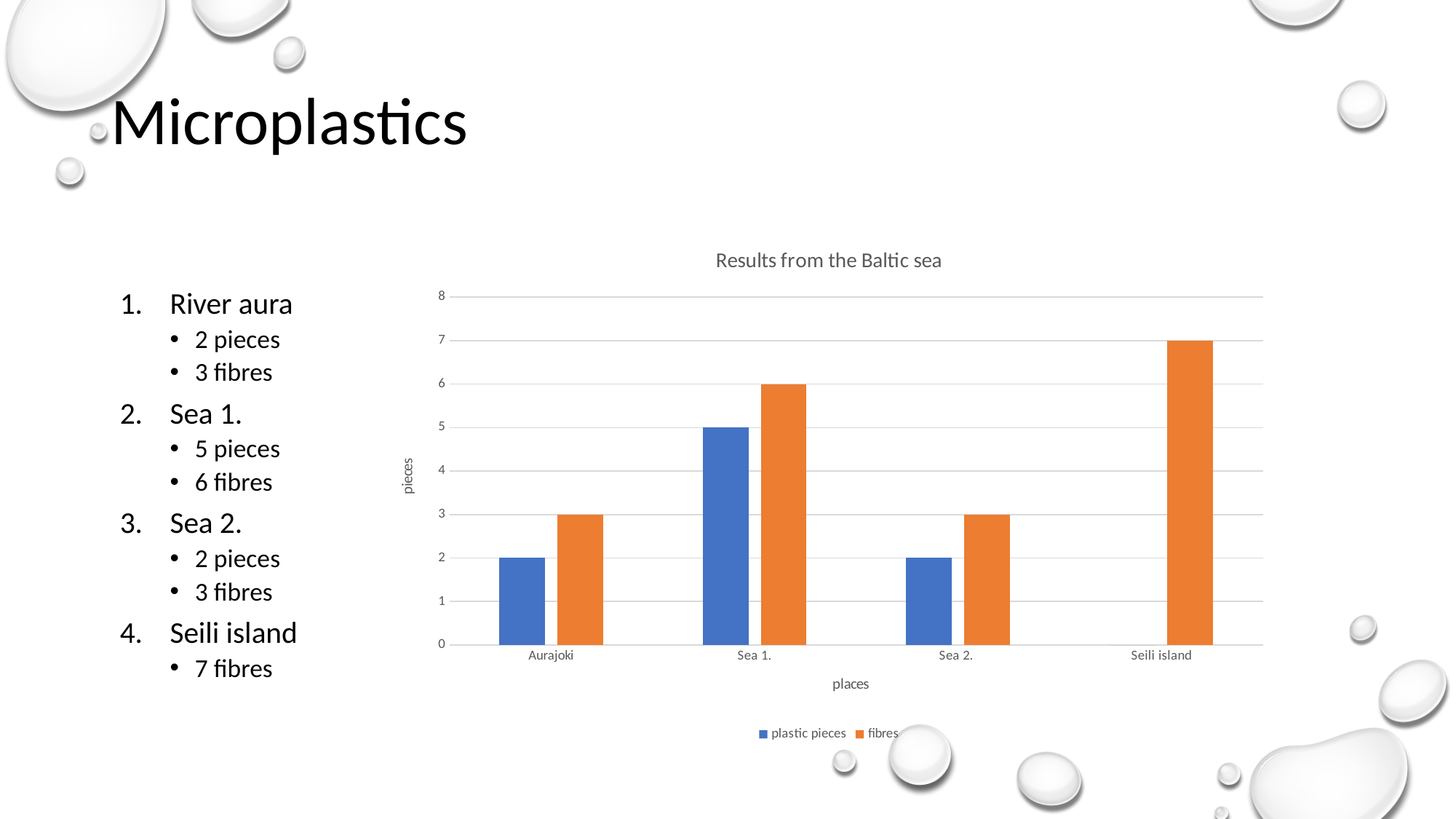

# Microplastics

### Chart: Results from the Baltic sea

| Category | plastic pieces | fibres |
|---|---|---|
| Aurajoki | 2.0 | 3.0 |
| Sea 1. | 5.0 | 6.0 |
| Sea 2.  | 2.0 | 3.0 |
| Seili island | 0.0 | 7.0 |
River aura
2 pieces
3 fibres
Sea 1.
5 pieces
6 fibres
Sea 2.
2 pieces
3 fibres
Seili island
7 fibres